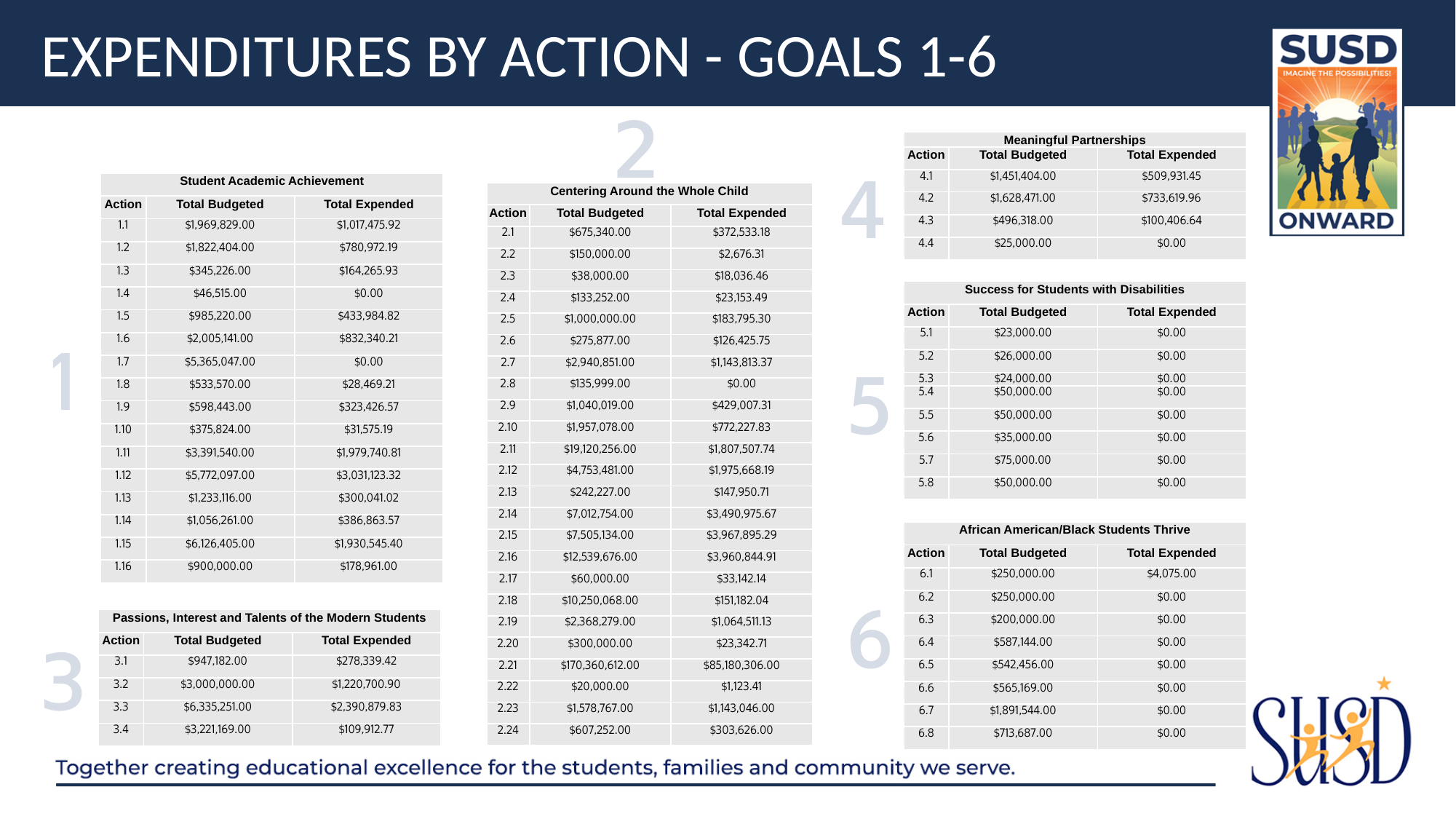

# Expenditures by Action - GOALs 1-6
2
| Meaningful Partnerships |  |  |
| --- | --- | --- |
| Action | Total Budgeted | Total Expended |
| 4.1 | $1,451,404.00 | $509,931.45 |
| 4.2 | $1,628,471.00 | $733,619.96 |
| 4.3 | $496,318.00 | $100,406.64 |
| 4.4 | $25,000.00 | $0.00 |
4
| Student Academic Achievement |  |  |
| --- | --- | --- |
| Action | Total Budgeted | Total Expended |
| 1.1 | $1,969,829.00 | $1,017,475.92 |
| 1.2 | $1,822,404.00 | $780,972.19 |
| 1.3 | $345,226.00 | $164,265.93 |
| 1.4 | $46,515.00 | $0.00 |
| 1.5 | $985,220.00 | $433,984.82 |
| 1.6 | $2,005,141.00 | $832,340.21 |
| 1.7 | $5,365,047.00 | $0.00 |
| 1.8 | $533,570.00 | $28,469.21 |
| 1.9 | $598,443.00 | $323,426.57 |
| 1.10 | $375,824.00 | $31,575.19 |
| 1.11 | $3,391,540.00 | $1,979,740.81 |
| 1.12 | $5,772,097.00 | $3,031,123.32 |
| 1.13 | $1,233,116.00 | $300,041.02 |
| 1.14 | $1,056,261.00 | $386,863.57 |
| 1.15 | $6,126,405.00 | $1,930,545.40 |
| 1.16 | $900,000.00 | $178,961.00 |
| Centering Around the Whole Child |  |  |
| --- | --- | --- |
| Action | Total Budgeted | Total Expended |
| 2.1 | $675,340.00 | $372,533.18 |
| 2.2 | $150,000.00 | $2,676.31 |
| 2.3 | $38,000.00 | $18,036.46 |
| 2.4 | $133,252.00 | $23,153.49 |
| 2.5 | $1,000,000.00 | $183,795.30 |
| 2.6 | $275,877.00 | $126,425.75 |
| 2.7 | $2,940,851.00 | $1,143,813.37 |
| 2.8 | $135,999.00 | $0.00 |
| 2.9 | $1,040,019.00 | $429,007.31 |
| 2.10 | $1,957,078.00 | $772,227.83 |
| 2.11 | $19,120,256.00 | $1,807,507.74 |
| 2.12 | $4,753,481.00 | $1,975,668.19 |
| 2.13 | $242,227.00 | $147,950.71 |
| 2.14 | $7,012,754.00 | $3,490,975.67 |
| 2.15 | $7,505,134.00 | $3,967,895.29 |
| 2.16 | $12,539,676.00 | $3,960,844.91 |
| 2.17 | $60,000.00 | $33,142.14 |
| 2.18 | $10,250,068.00 | $151,182.04 |
| 2.19 | $2,368,279.00 | $1,064,511.13 |
| 2.20 | $300,000.00 | $23,342.71 |
| 2.21 | $170,360,612.00 | $85,180,306.00 |
| 2.22 | $20,000.00 | $1,123.41 |
| 2.23 | $1,578,767.00 | $1,143,046.00 |
| 2.24 | $607,252.00 | $303,626.00 |
| Success for Students with Disabilities |  |  |
| --- | --- | --- |
| Action | Total Budgeted | Total Expended |
| 5.1 | $23,000.00 | $0.00 |
| 5.2 | $26,000.00 | $0.00 |
| 5.3 | $24,000.00 | $0.00 |
| 5.4 | $50,000.00 | $0.00 |
| 5.5 | $50,000.00 | $0.00 |
| 5.6 | $35,000.00 | $0.00 |
| 5.7 | $75,000.00 | $0.00 |
| 5.8 | $50,000.00 | $0.00 |
1
5
| African American/Black Students Thrive |  |  |
| --- | --- | --- |
| Action | Total Budgeted | Total Expended |
| 6.1 | $250,000.00 | $4,075.00 |
| 6.2 | $250,000.00 | $0.00 |
| 6.3 | $200,000.00 | $0.00 |
| 6.4 | $587,144.00 | $0.00 |
| 6.5 | $542,456.00 | $0.00 |
| 6.6 | $565,169.00 | $0.00 |
| 6.7 | $1,891,544.00 | $0.00 |
| 6.8 | $713,687.00 | $0.00 |
6
| Passions, Interest and Talents of the Modern Students |  |  |
| --- | --- | --- |
| Action | Total Budgeted | Total Expended |
| 3.1 | $947,182.00 | $278,339.42 |
| 3.2 | $3,000,000.00 | $1,220,700.90 |
| 3.3 | $6,335,251.00 | $2,390,879.83 |
| 3.4 | $3,221,169.00 | $109,912.77 |
3